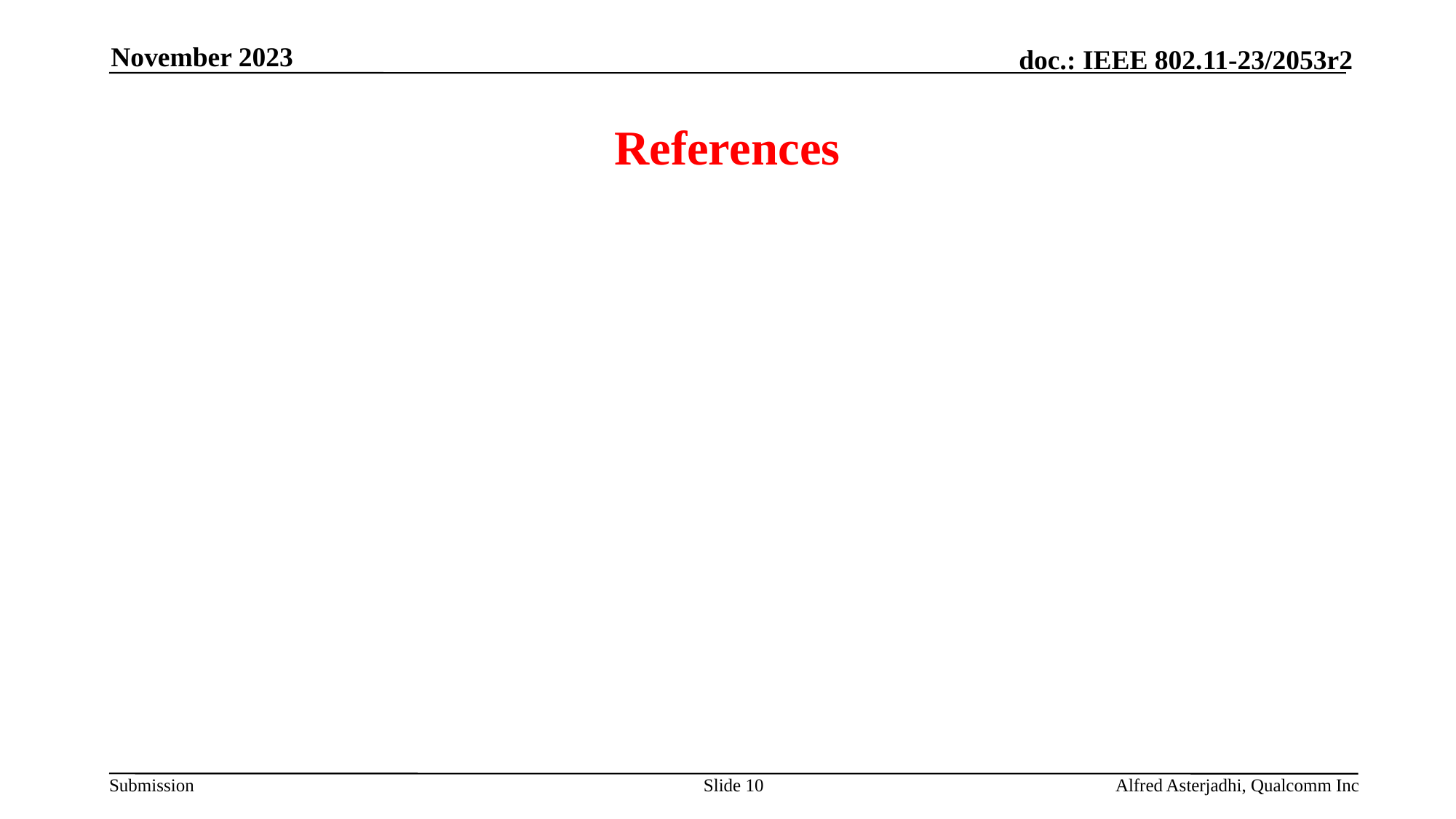

November 2023
# References

Slide 10
Alfred Asterjadhi, Qualcomm Inc